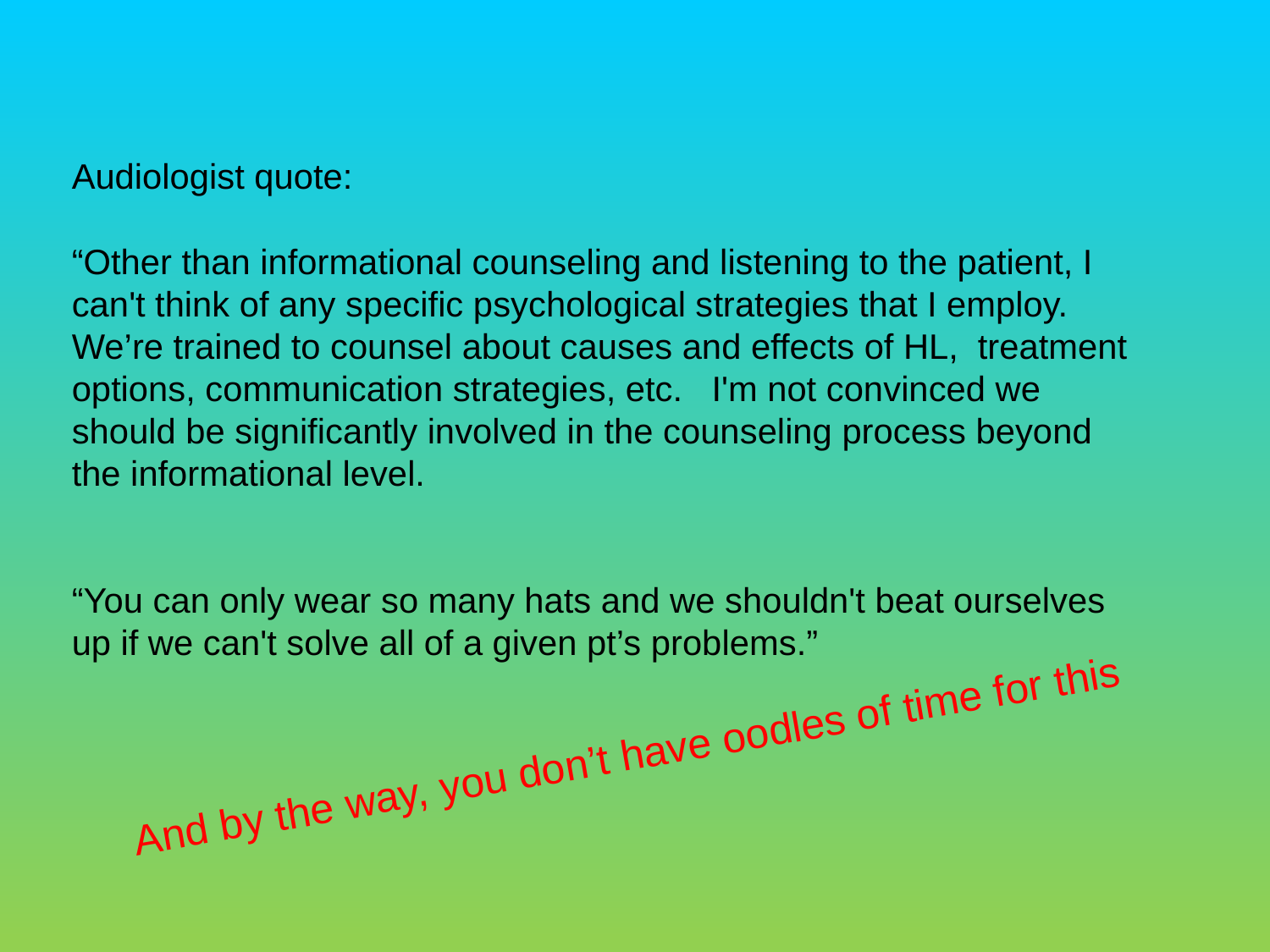

Audiologist quote:

“Other than informational counseling and listening to the patient, I can't think of any specific psychological strategies that I employ. We’re trained to counsel about causes and effects of HL,  treatment options, communication strategies, etc.   I'm not convinced we should be significantly involved in the counseling process beyond the informational level.

“You can only wear so many hats and we shouldn't beat ourselves up if we can't solve all of a given pt’s problems.”

And by the way, you don’t have oodles of time for this